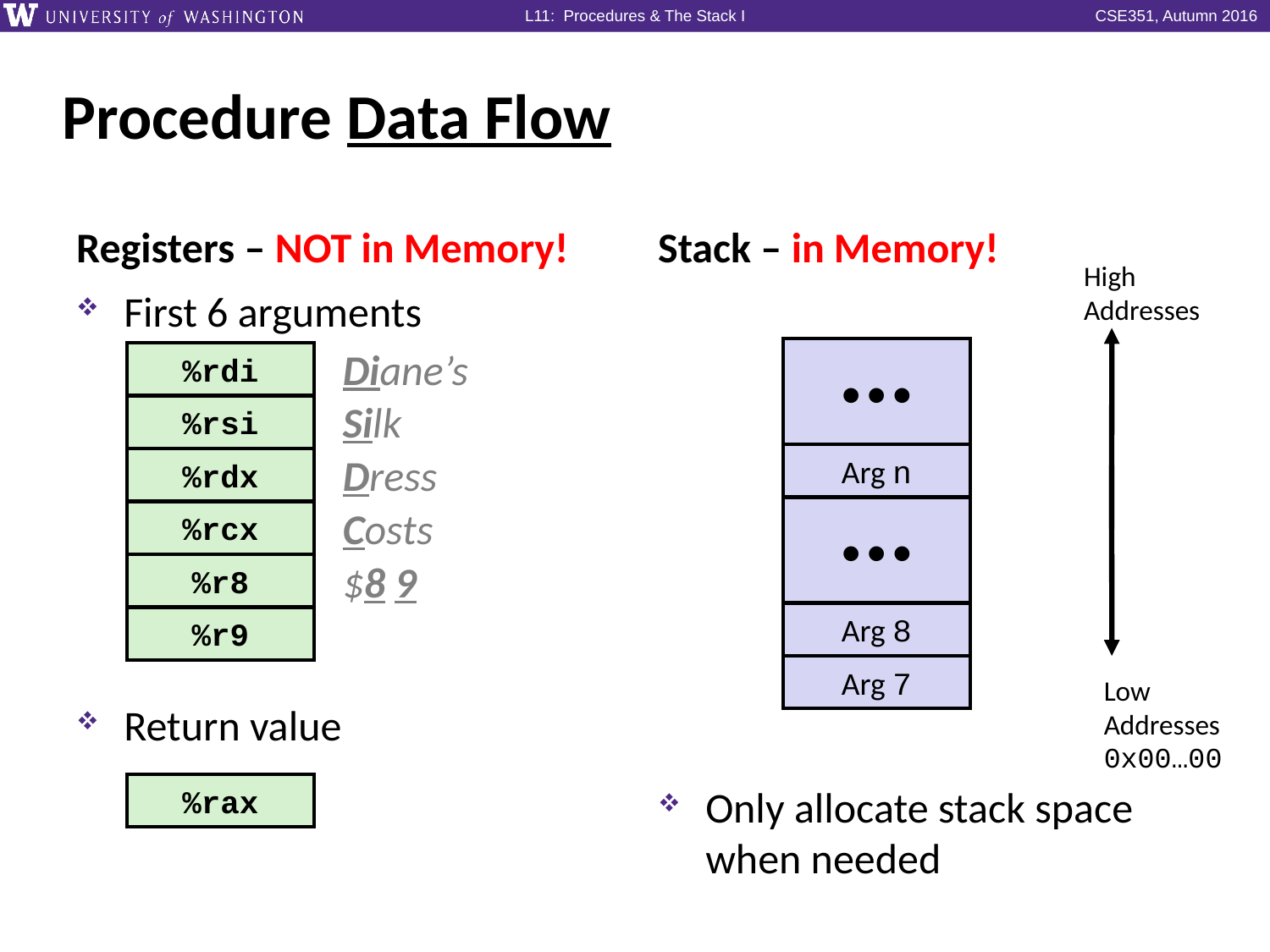

# Procedure Data Flow
Registers – NOT in Memory!
Stack – in Memory!
High
Addresses
First 6 arguments

Return value

• • •
Arg n
• • •
Arg 8
Arg 7
Diane’s
Silk
Dress
Costs
$8 9
%rdi
%rsi
%rdx
%rcx
%r8
%r9

Low
Addresses
0x00…00
%rax
Only allocate stack space when needed